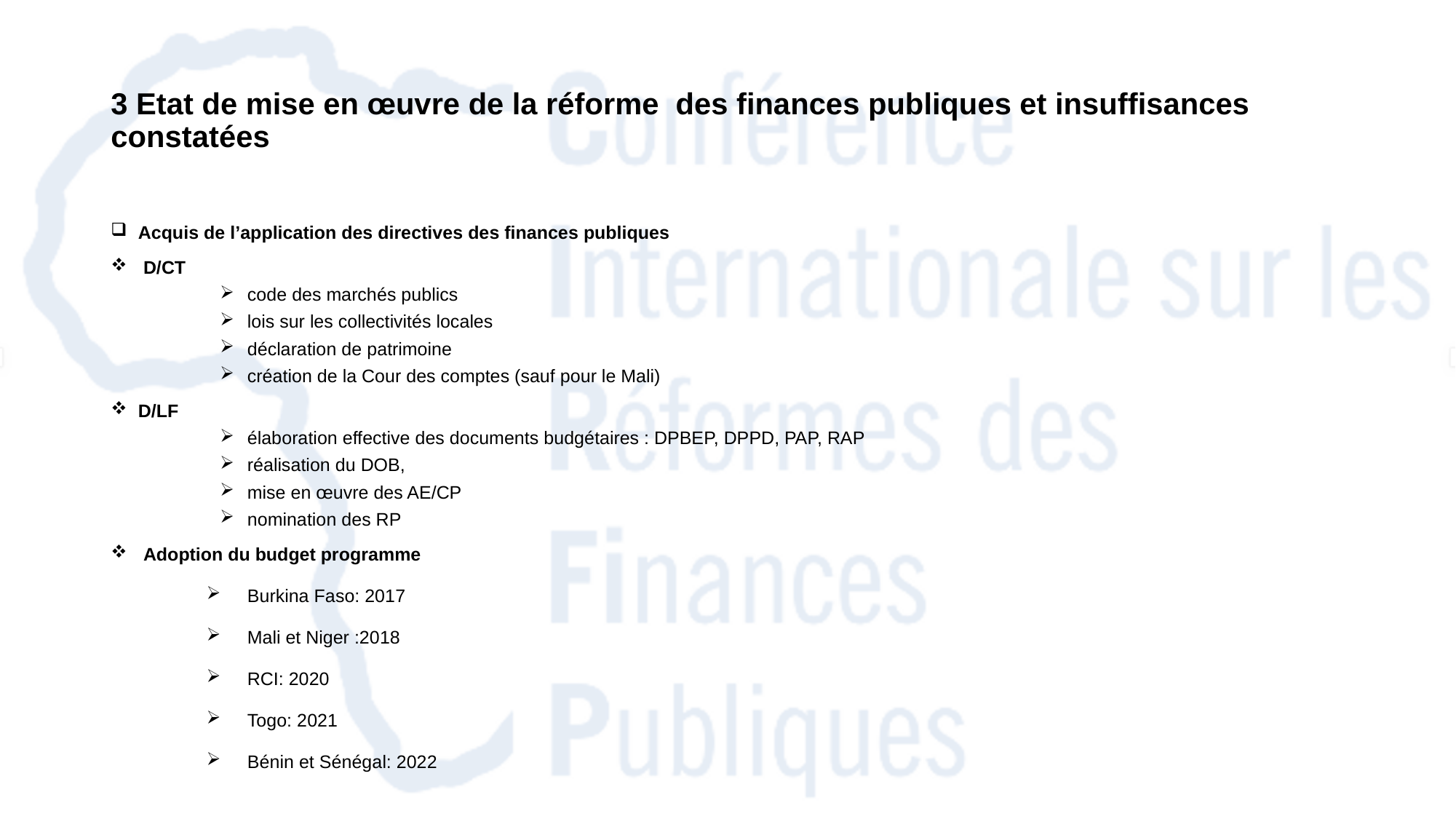

# 3 Etat de mise en œuvre de la réforme  des finances publiques et insuffisances constatées
Acquis de l’application des directives des finances publiques
 D/CT
code des marchés publics
lois sur les collectivités locales
déclaration de patrimoine
création de la Cour des comptes (sauf pour le Mali)
D/LF
élaboration effective des documents budgétaires : DPBEP, DPPD, PAP, RAP
réalisation du DOB,
mise en œuvre des AE/CP
nomination des RP
 Adoption du budget programme
Burkina Faso: 2017
Mali et Niger :2018
RCI: 2020
Togo: 2021
Bénin et Sénégal: 2022